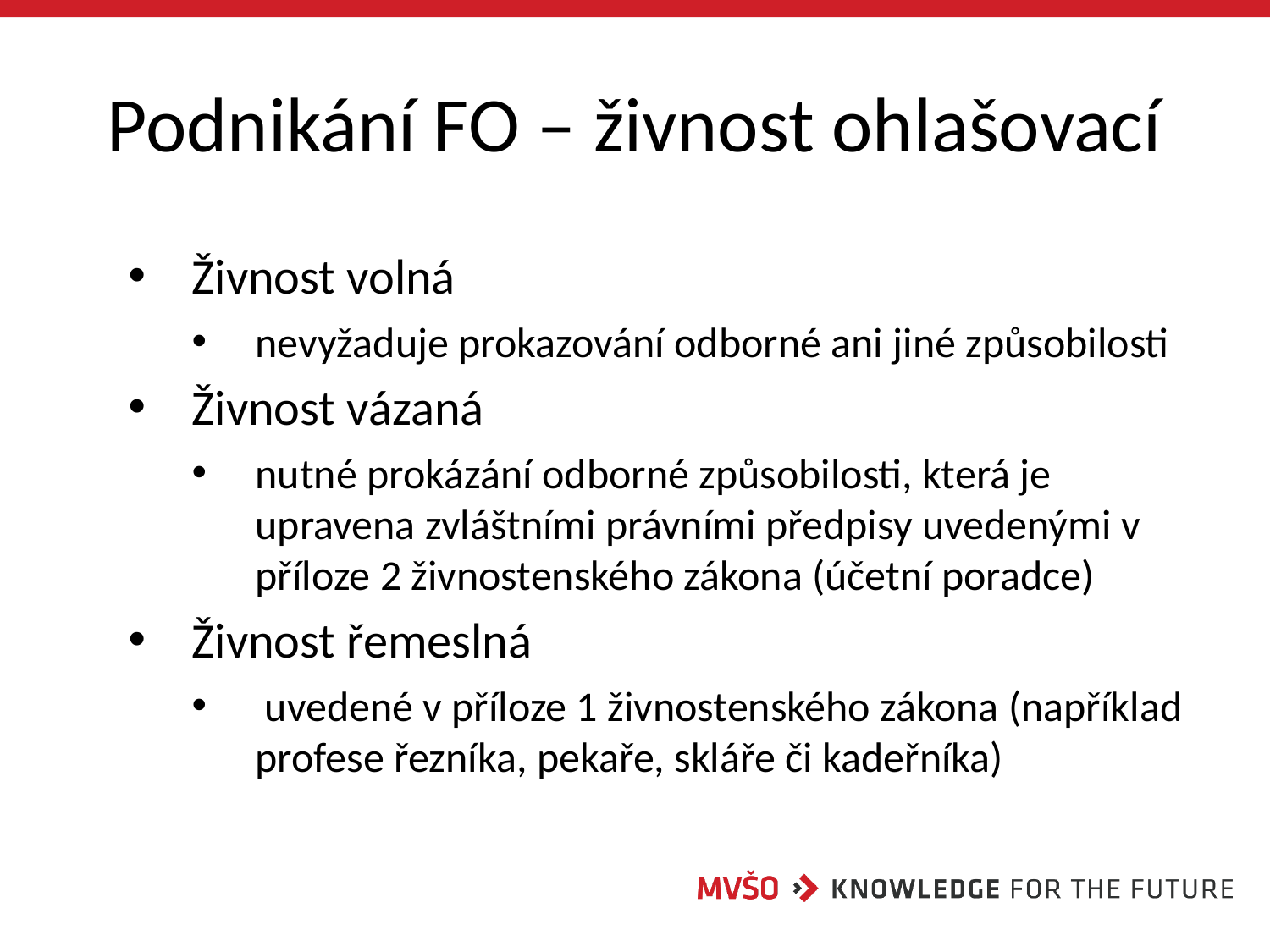

# Podnikání FO – živnost ohlašovací
Živnost volná
nevyžaduje prokazování odborné ani jiné způsobilosti
Živnost vázaná
nutné prokázání odborné způsobilosti, která je upravena zvláštními právními předpisy uvedenými v příloze 2 živnostenského zákona (účetní poradce)
Živnost řemeslná
 uvedené v příloze 1 živnostenského zákona (například profese řezníka, pekaře, skláře či kadeřníka)